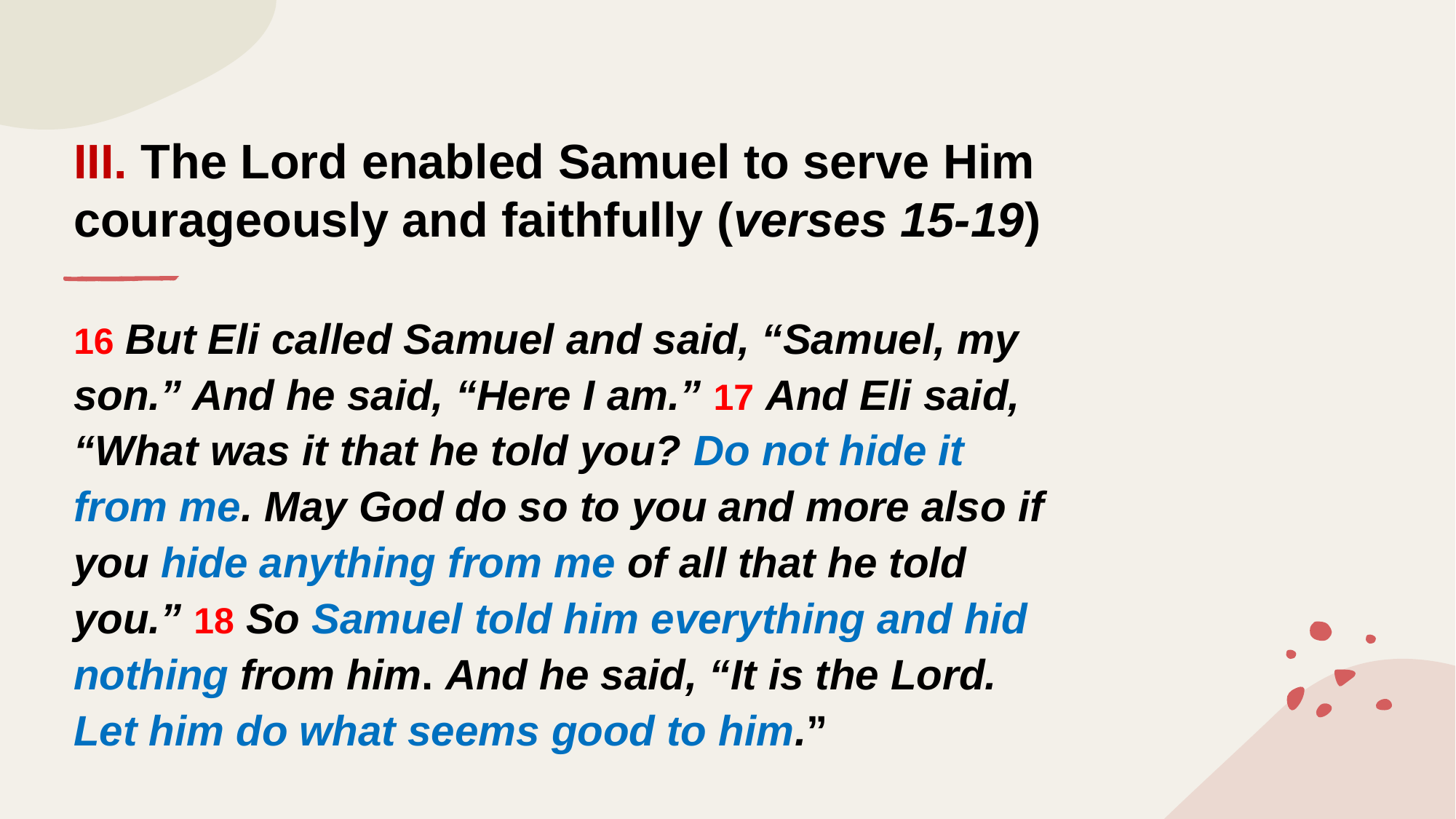

# III. The Lord enabled Samuel to serve Him courageously and faithfully (verses 15-19)
16 But Eli called Samuel and said, “Samuel, my son.” And he said, “Here I am.” 17 And Eli said, “What was it that he told you? Do not hide it from me. May God do so to you and more also if you hide anything from me of all that he told you.” 18 So Samuel told him everything and hid nothing from him. And he said, “It is the Lord. Let him do what seems good to him.”